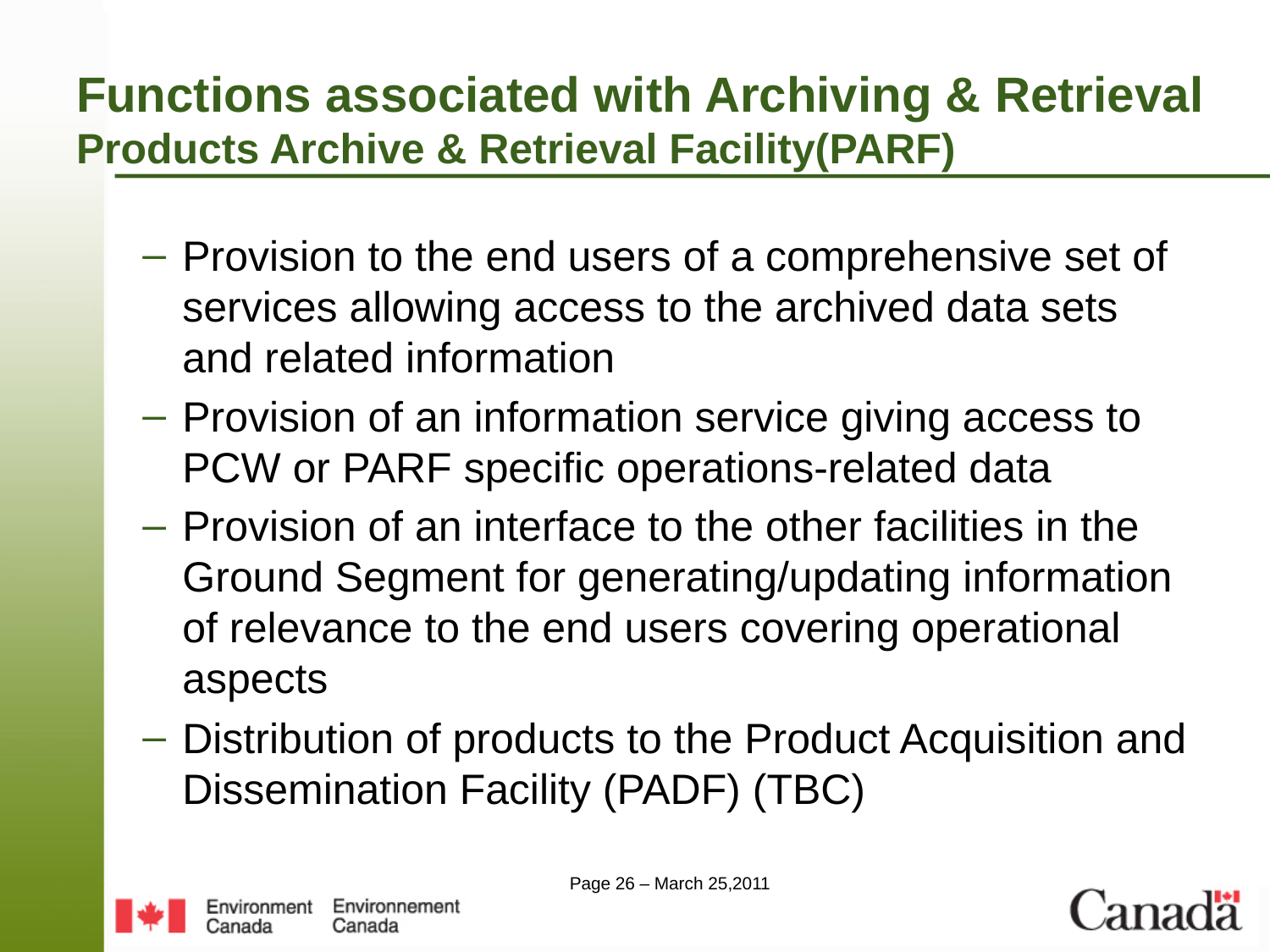

# Functions associated with Archiving & Retrieval Products Archive & Retrieval Facility(PARF)
Provision to the end users of a comprehensive set of services allowing access to the archived data sets and related information
Provision of an information service giving access to PCW or PARF specific operations-related data
Provision of an interface to the other facilities in the Ground Segment for generating/updating information of relevance to the end users covering operational aspects
Distribution of products to the Product Acquisition and Dissemination Facility (PADF) (TBC)